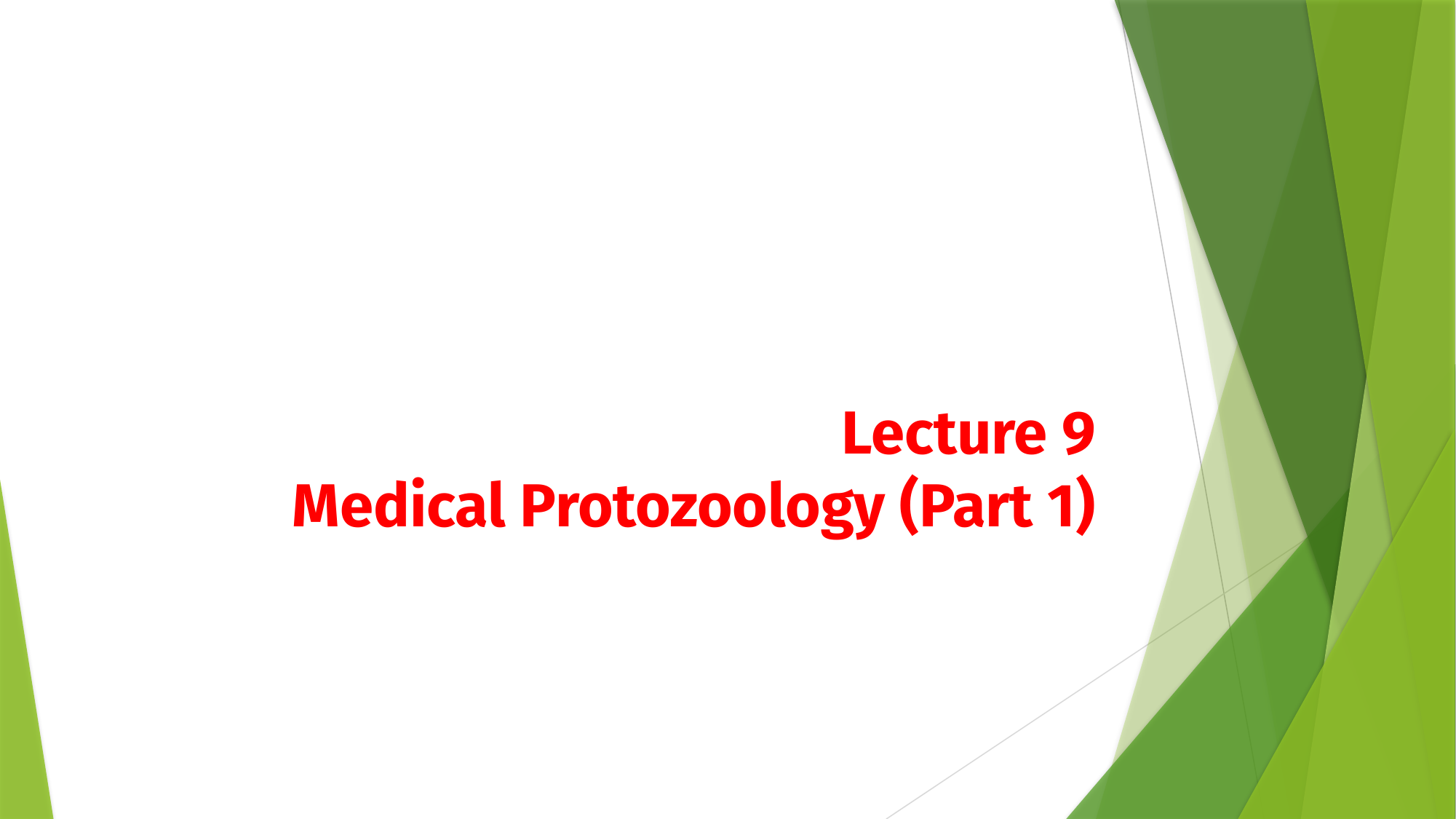

# Lecture 9 Medical Protozoology (Part 1)